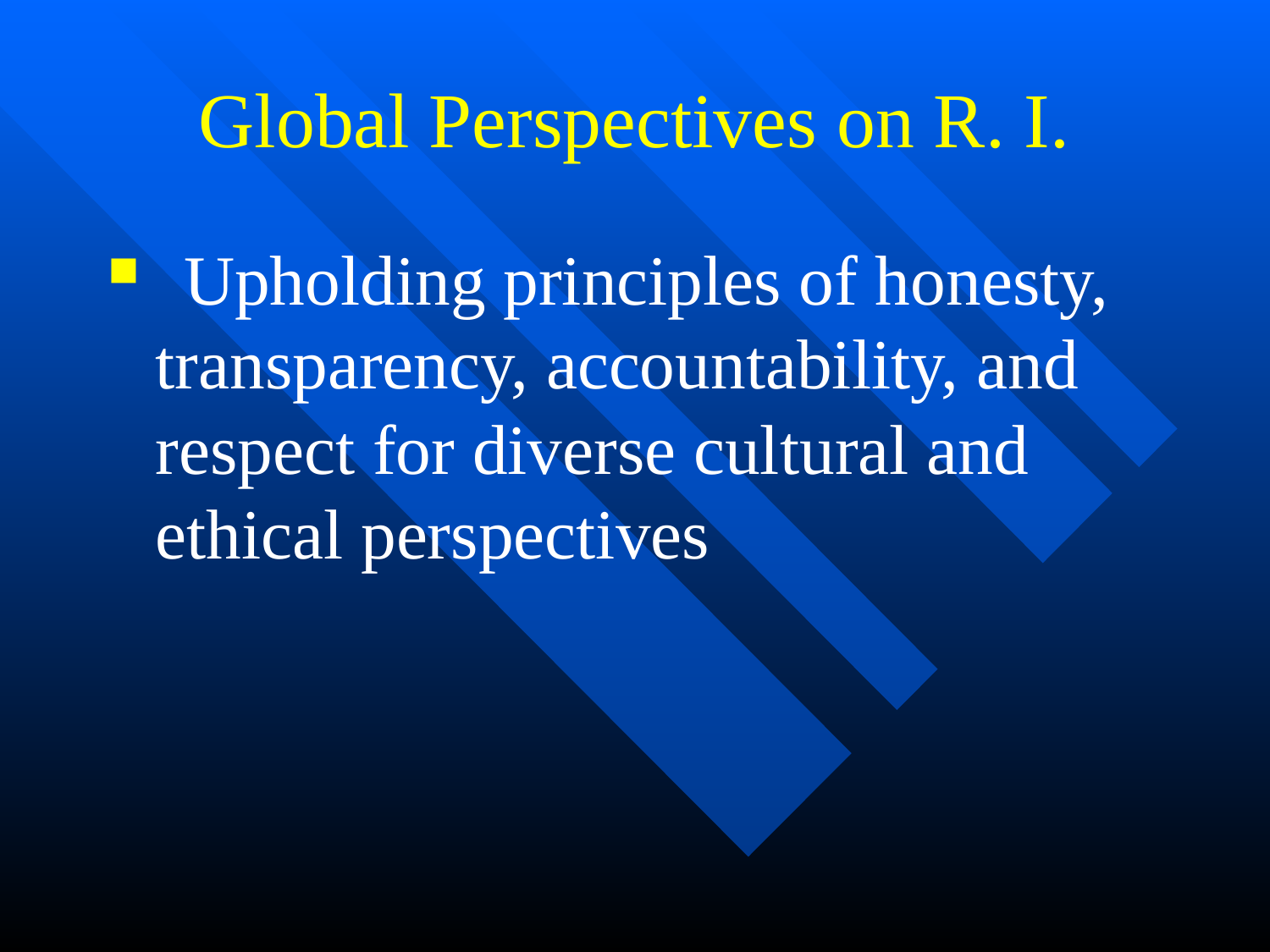

# Global Perspectives on R. I.
  Upholding principles of honesty, transparency, accountability, and respect for diverse cultural and ethical perspectives